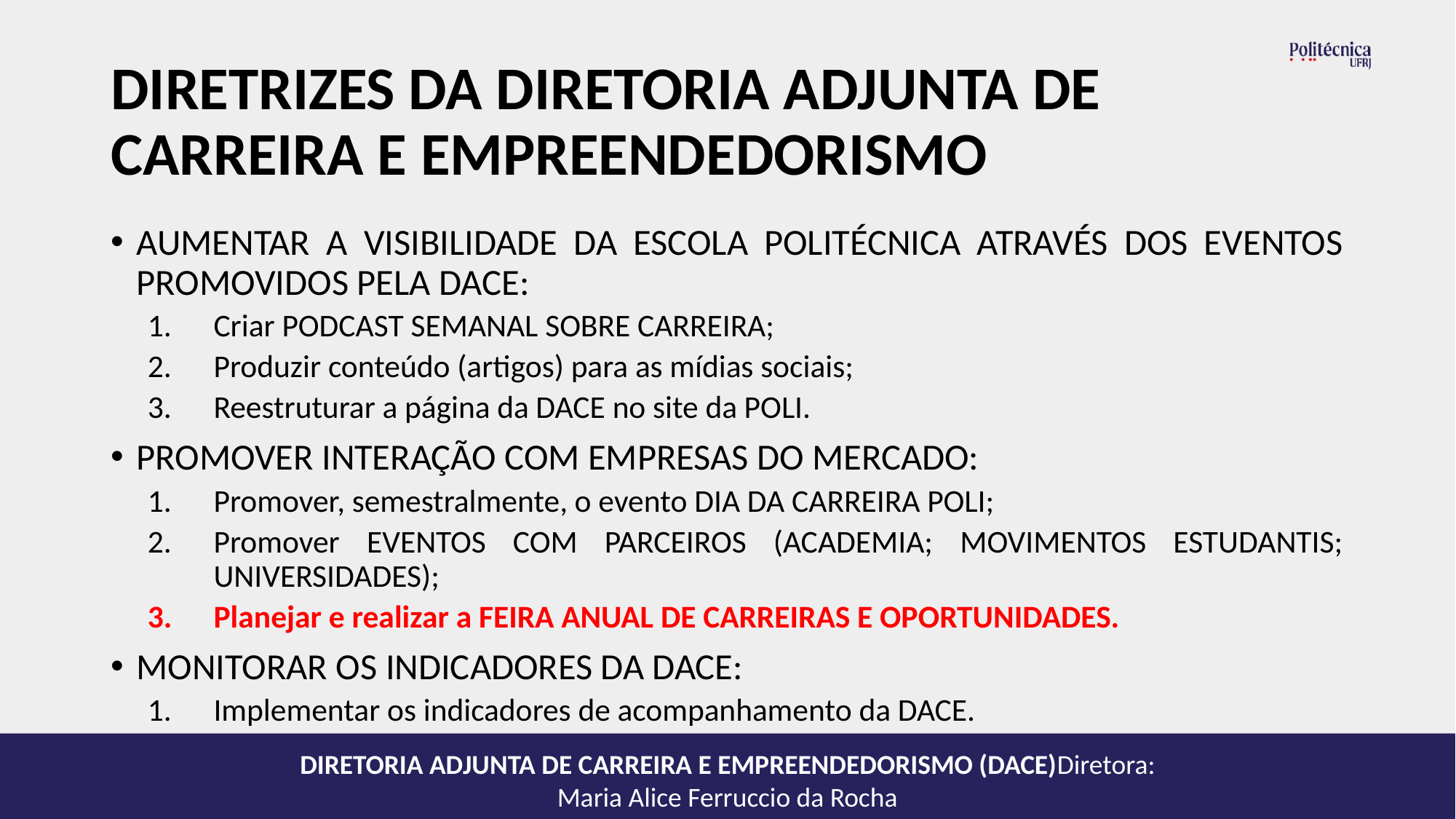

# DIRETRIZES DA DIRETORIA ADJUNTA DE CARREIRA E EMPREENDEDORISMO
AUMENTAR A VISIBILIDADE DA ESCOLA POLITÉCNICA ATRAVÉS DOS EVENTOS PROMOVIDOS PELA DACE:
Criar PODCAST SEMANAL SOBRE CARREIRA;
Produzir conteúdo (artigos) para as mídias sociais;
Reestruturar a página da DACE no site da POLI.
PROMOVER INTERAÇÃO COM EMPRESAS DO MERCADO:
Promover, semestralmente, o evento DIA DA CARREIRA POLI;
Promover EVENTOS COM PARCEIROS (ACADEMIA; MOVIMENTOS ESTUDANTIS; UNIVERSIDADES);
Planejar e realizar a FEIRA ANUAL DE CARREIRAS E OPORTUNIDADES.
MONITORAR OS INDICADORES DA DACE:
Implementar os indicadores de acompanhamento da DACE.